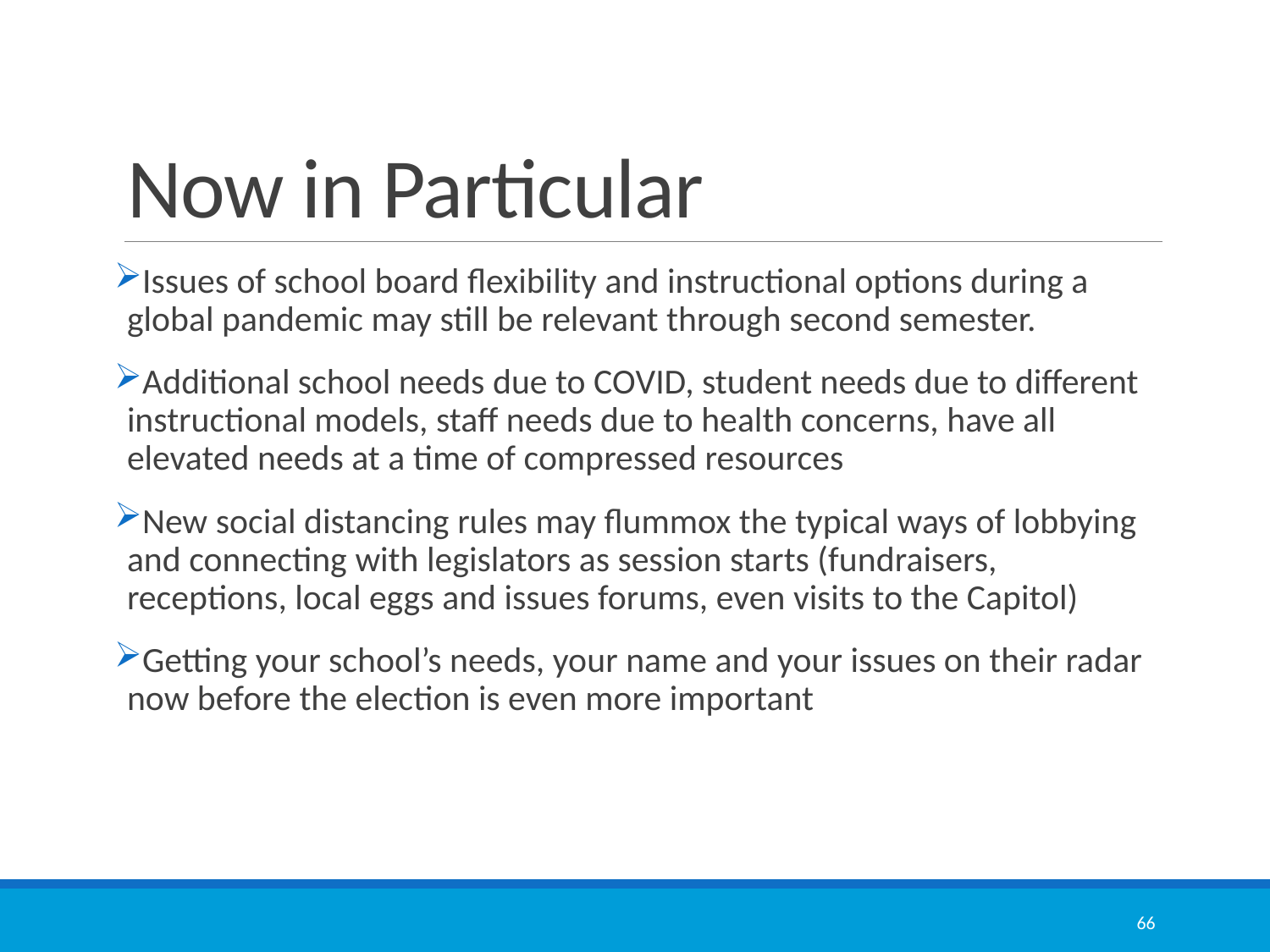

# Now in Particular
Issues of school board flexibility and instructional options during a global pandemic may still be relevant through second semester.
Additional school needs due to COVID, student needs due to different instructional models, staff needs due to health concerns, have all elevated needs at a time of compressed resources
New social distancing rules may flummox the typical ways of lobbying and connecting with legislators as session starts (fundraisers, receptions, local eggs and issues forums, even visits to the Capitol)
Getting your school’s needs, your name and your issues on their radar now before the election is even more important

66